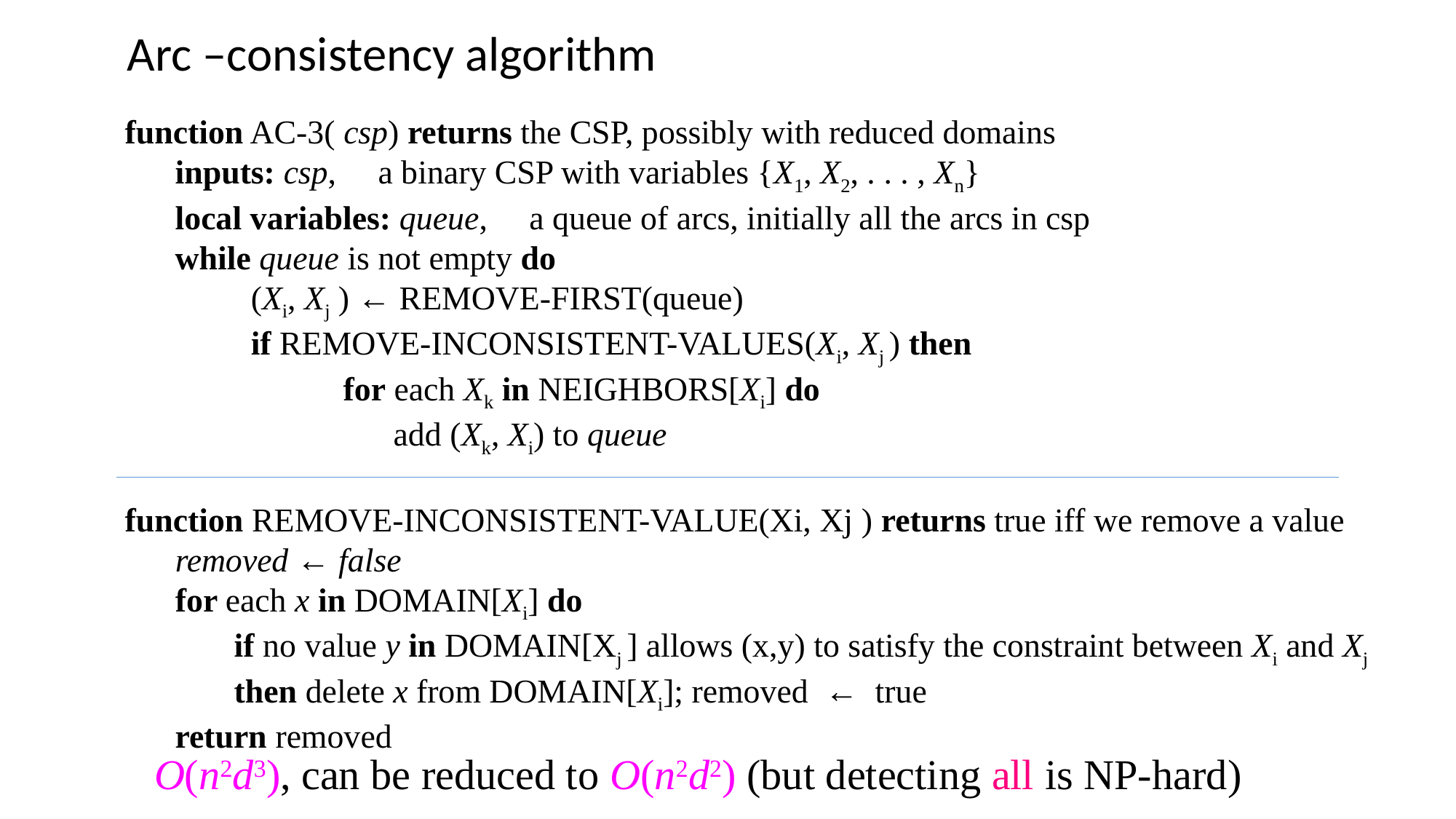

# Arc –consistency algorithm
function AC-3( csp) returns the CSP, possibly with reduced domains
      inputs: csp,     a binary CSP with variables {X1, X2, . . . , Xn}
      local variables: queue,     a queue of arcs, initially all the arcs in csp
      while queue is not empty do
	  (Xi, Xj ) ← REMOVE-FIRST(queue)
	  if REMOVE-INCONSISTENT-VALUES(Xi, Xj ) then
  		for each Xk in NEIGHBORS[Xi] do
		      add (Xk, Xi) to queue

function REMOVE-INCONSISTENT-VALUE(Xi, Xj ) returns true iff we remove a value
      removed ← false
      for each x in DOMAIN[Xi] do
	if no value y in DOMAIN[Xj ] allows (x,y) to satisfy the constraint between Xi and Xj
	then delete x from DOMAIN[Xi]; removed  ←  true
      return removed
O(n2d3), can be reduced to O(n2d2) (but detecting all is NP-hard)